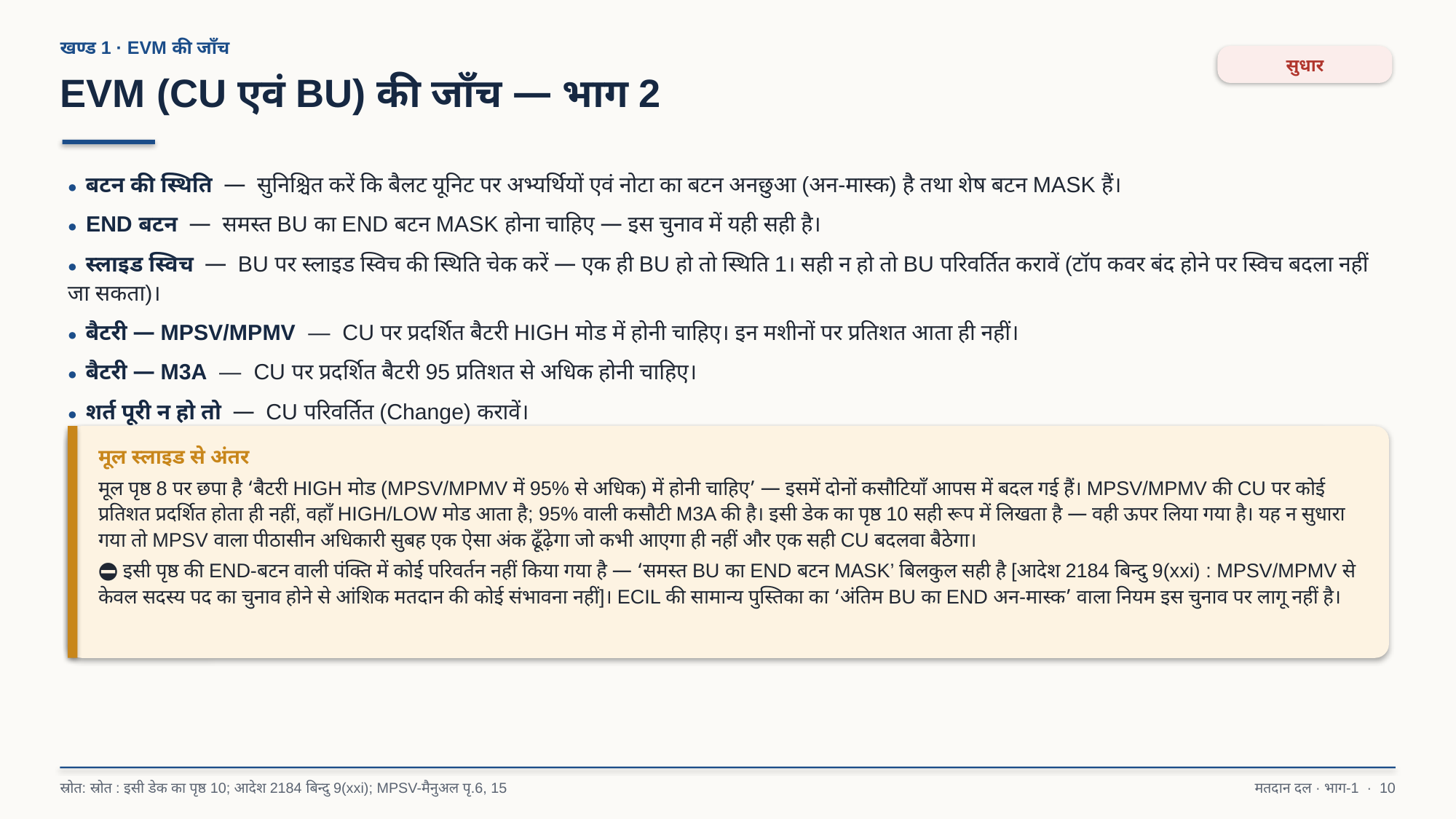

खण्ड 1 · EVM की जाँच
सुधार
EVM (CU एवं BU) की जाँच — भाग 2

●  बटन की स्थिति  —  सुनिश्चित करें कि बैलट यूनिट पर अभ्यर्थियों एवं नोटा का बटन अनछुआ (अन-मास्क) है तथा शेष बटन MASK हैं।
●  END बटन  —  समस्त BU का END बटन MASK होना चाहिए — इस चुनाव में यही सही है।
●  स्लाइड स्विच  —  BU पर स्लाइड स्विच की स्थिति चेक करें — एक ही BU हो तो स्थिति 1। सही न हो तो BU परिवर्तित करावें (टॉप कवर बंद होने पर स्विच बदला नहीं जा सकता)।
●  बैटरी — MPSV/MPMV  —  CU पर प्रदर्शित बैटरी HIGH मोड में होनी चाहिए। इन मशीनों पर प्रतिशत आता ही नहीं।
●  बैटरी — M3A  —  CU पर प्रदर्शित बैटरी 95 प्रतिशत से अधिक होनी चाहिए।
●  शर्त पूरी न हो तो  —  CU परिवर्तित (Change) करावें।

मूल स्लाइड से अंतर
मूल पृष्ठ 8 पर छपा है ‘बैटरी HIGH मोड (MPSV/MPMV में 95% से अधिक) में होनी चाहिए’ — इसमें दोनों कसौटियाँ आपस में बदल गई हैं। MPSV/MPMV की CU पर कोई प्रतिशत प्रदर्शित होता ही नहीं, वहाँ HIGH/LOW मोड आता है; 95% वाली कसौटी M3A की है। इसी डेक का पृष्ठ 10 सही रूप में लिखता है — वही ऊपर लिया गया है। यह न सुधारा गया तो MPSV वाला पीठासीन अधिकारी सुबह एक ऐसा अंक ढूँढ़ेगा जो कभी आएगा ही नहीं और एक सही CU बदलवा बैठेगा।
⛔ इसी पृष्ठ की END-बटन वाली पंक्ति में कोई परिवर्तन नहीं किया गया है — ‘समस्त BU का END बटन MASK’ बिलकुल सही है [आदेश 2184 बिन्दु 9(xxi) : MPSV/MPMV से केवल सदस्य पद का चुनाव होने से आंशिक मतदान की कोई संभावना नहीं]। ECIL की सामान्य पुस्तिका का ‘अंतिम BU का END अन-मास्क’ वाला नियम इस चुनाव पर लागू नहीं है।

स्रोत: स्रोत : इसी डेक का पृष्ठ 10; आदेश 2184 बिन्दु 9(xxi); MPSV-मैनुअल पृ.6, 15
मतदान दल · भाग-1  ·  10